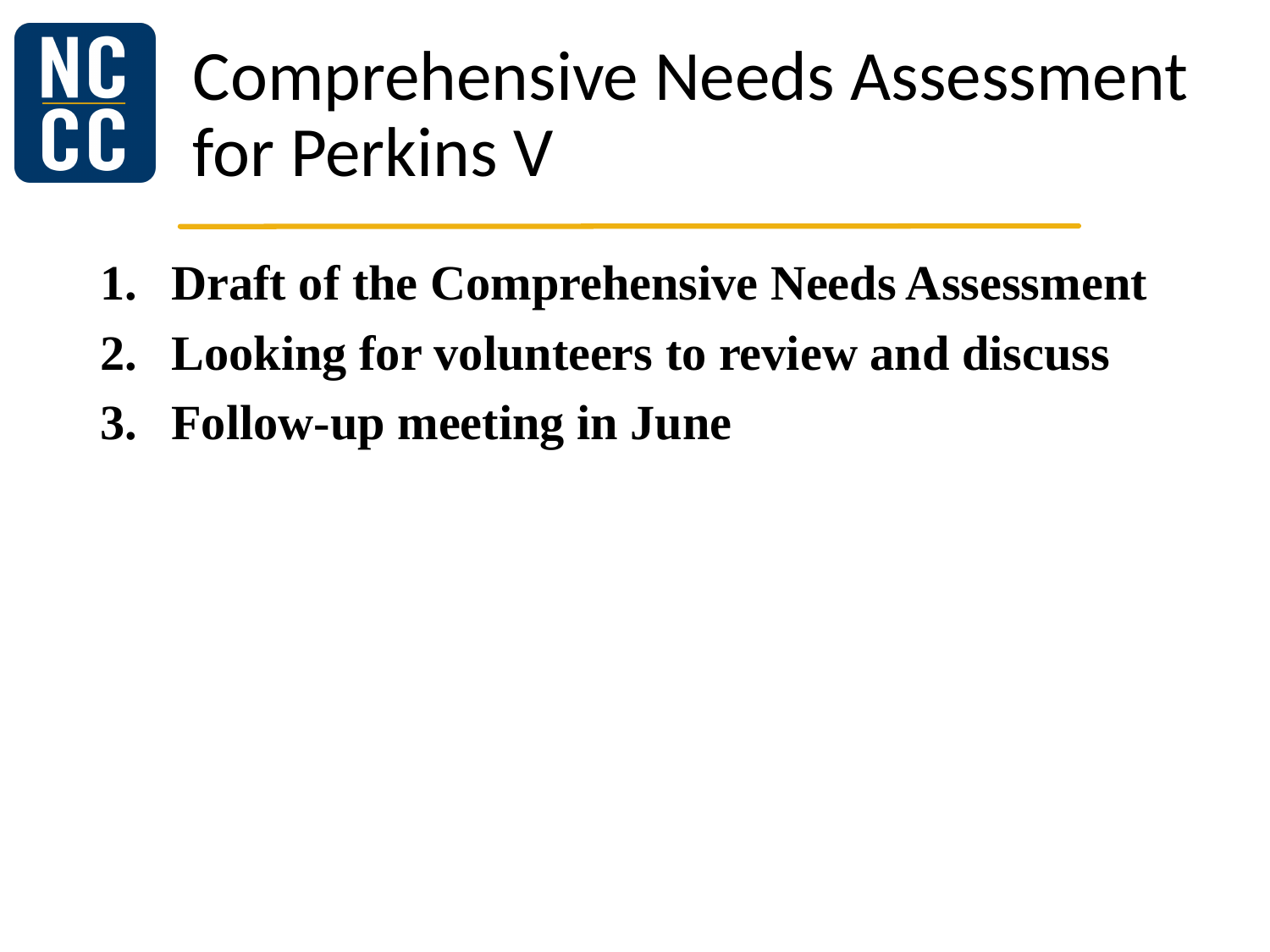

# Comprehensive Needs Assessment for Perkins V
Draft of the Comprehensive Needs Assessment
Looking for volunteers to review and discuss
Follow-up meeting in June